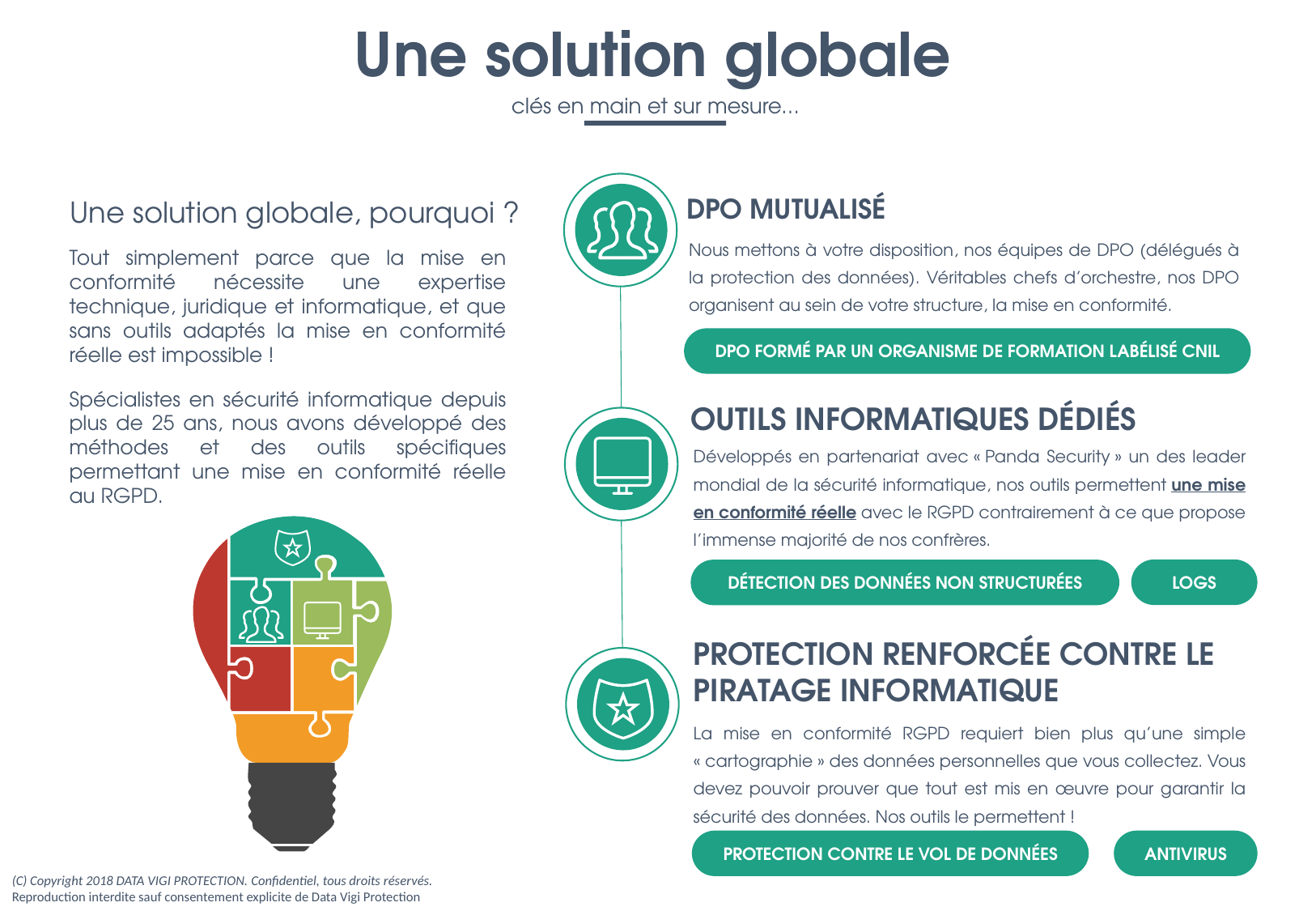

Une solution globale
clés en main et sur mesure…

Une solution globale, pourquoi ?
DPO MUTUALISÉ

Nous mettons à votre disposition, nos équipes de DPO (délégués à la protection des données). Véritables chefs d’orchestre, nos DPO organisent au sein de votre structure, la mise en conformité.
Tout simplement parce que la mise en conformité nécessite une expertise technique, juridique et informatique, et que sans outils adaptés la mise en conformité réelle est impossible !
DPO FORMÉ PAR UN ORGANISME DE FORMATION LABÉLISÉ CNIL
Spécialistes en sécurité informatique depuis plus de 25 ans, nous avons développé des méthodes et des outils spécifiques permettant une mise en conformité réelle au RGPD.
OUTILS INFORMATIQUES DÉDIÉS

Développés en partenariat avec « Panda Security » un des leader mondial de la sécurité informatique, nos outils permettent une mise en conformité réelle avec le RGPD contrairement à ce que propose l’immense majorité de nos confrères.

LOGS
DÉTECTION DES DONNÉES NON STRUCTURÉES
PROTECTION RENFORCÉE CONTRE LE PIRATAGE INFORMATIQUE

La mise en conformité RGPD requiert bien plus qu’une simple « cartographie » des données personnelles que vous collectez. Vous devez pouvoir prouver que tout est mis en œuvre pour garantir la sécurité des données. Nos outils le permettent !
PROTECTION CONTRE LE VOL DE DONNÉES
ANTIVIRUS
(C) Copyright 2018 DATA VIGI PROTECTION. Confidentiel, tous droits réservés.
Reproduction interdite sauf consentement explicite de Data Vigi Protection